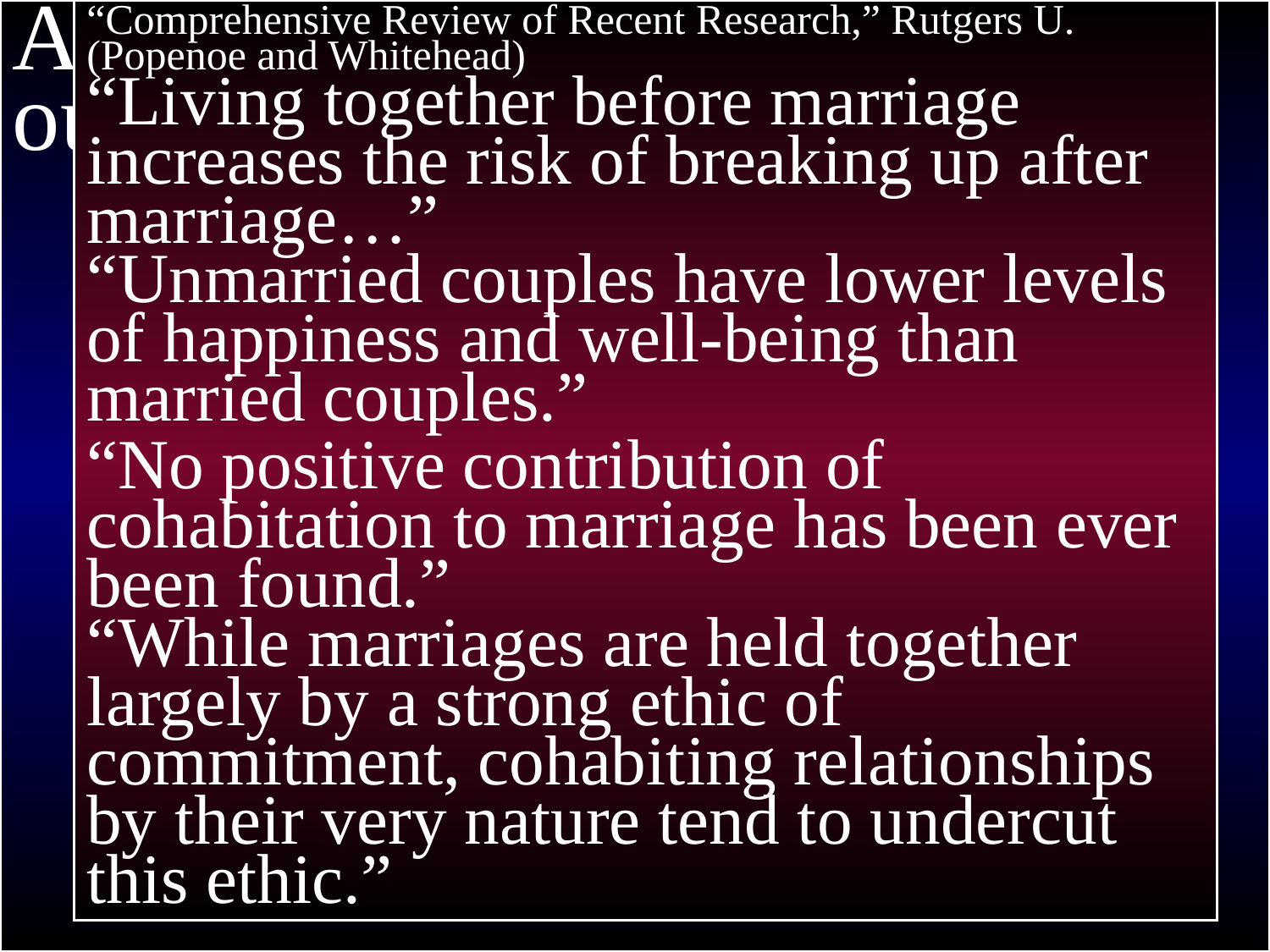

1 Thessalonians 4
A huge disagreement here with our culture:
“Comprehensive Review of Recent Research,” Rutgers U. (Popenoe and Whitehead)
“Living together before marriage increases the risk of breaking up after marriage…”
“Unmarried couples have lower levels of happiness and well-being than married couples.”
“No positive contribution of cohabitation to marriage has been ever been found.”
“While marriages are held together largely by a strong ethic of commitment, cohabiting relationships by their very nature tend to undercut this ethic.”
4:4 that each of you know how to possess his own vessel in sanctification and honor
5 not in lustful passion, like the Gentiles who do not know God;